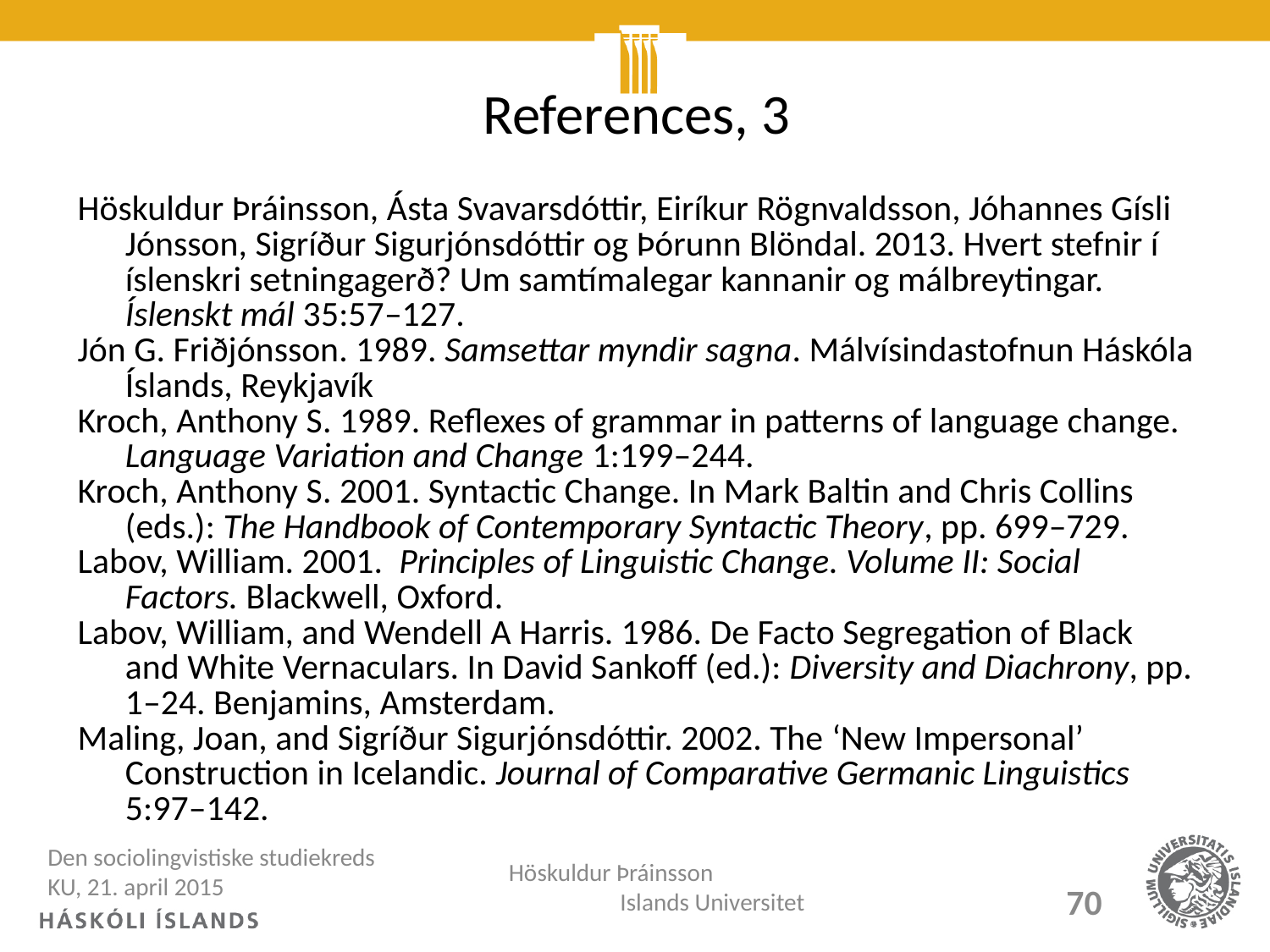

# References, 3
Höskuldur Þráinsson, Ásta Svavarsdóttir, Eiríkur Rögnvaldsson, Jóhannes Gísli Jónsson, Sigríður Sigurjónsdóttir og Þórunn Blöndal. 2013. Hvert stefnir í íslenskri setningagerð? Um samtímalegar kannanir og málbreytingar. Íslenskt mál 35:57–127.
Jón G. Friðjónsson. 1989. Samsettar myndir sagna. Málvísindastofnun Háskóla Íslands, Reykjavík
Kroch, Anthony S. 1989. Reflexes of grammar in patterns of language change. Language Variation and Change 1:199–244.
Kroch, Anthony S. 2001. Syntactic Change. In Mark Baltin and Chris Collins (eds.): The Handbook of Contemporary Syntactic Theory, pp. 699–729.
Labov, William. 2001.  Principles of Linguistic Change. Volume II: Social Factors. Blackwell, Oxford.
Labov, William, and Wendell A Harris. 1986. De Facto Segregation of Black and White Vernaculars. In David Sankoff (ed.): Diversity and Diachrony, pp. 1–24. Benjamins, Amsterdam.
Maling, Joan, and Sigríður Sigurjónsdóttir. 2002. The ‘New Impersonal’ Construction in Icelandic. Journal of Comparative Germanic Linguistics 5:97–142.

Den sociolingvistiske studiekreds KU, 21. april 2015
Höskuldur Þráinsson                                      Islands Universitet
70